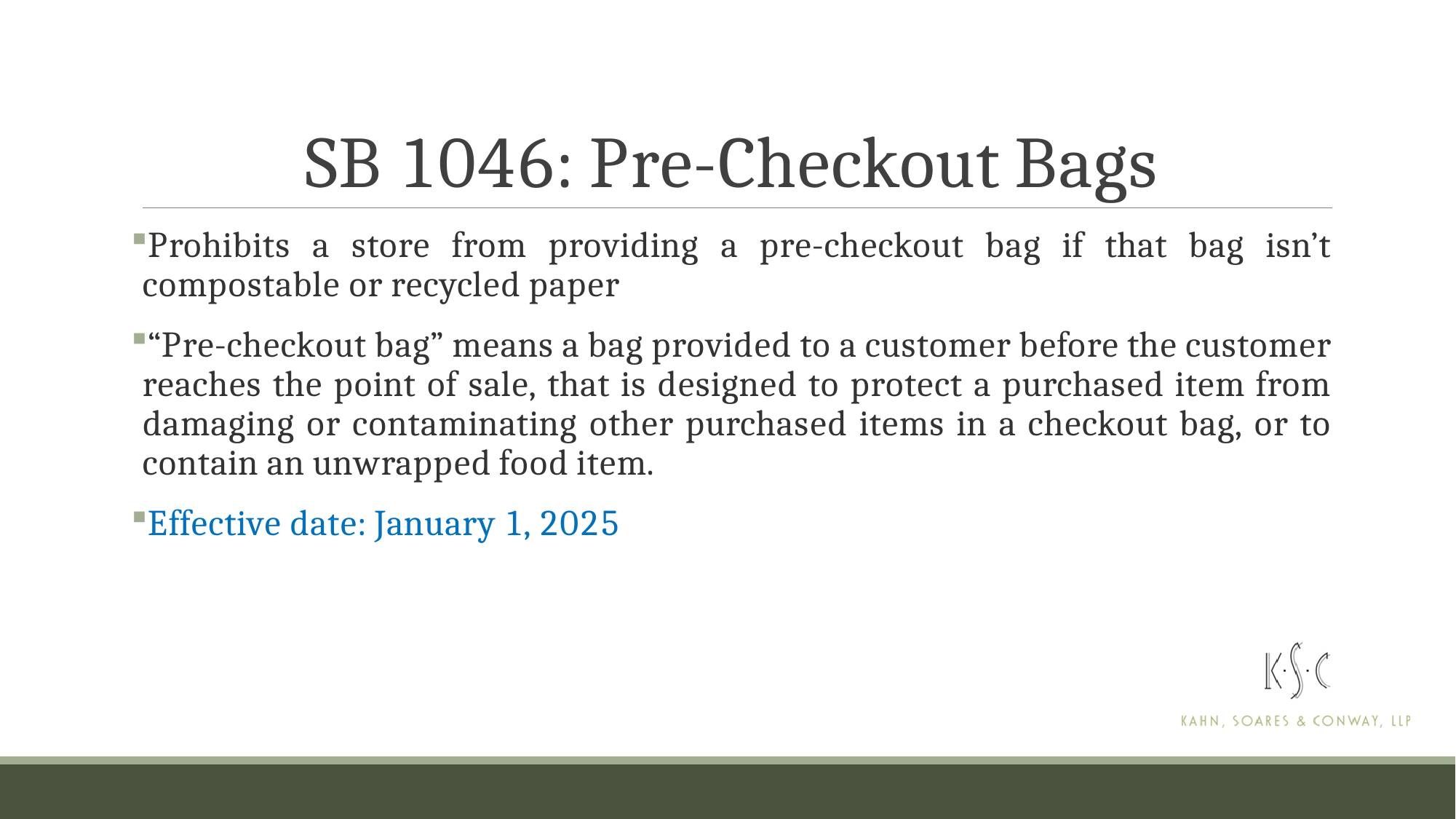

# SB 1046: Pre-Checkout Bags
Prohibits a store from providing a pre-checkout bag if that bag isn’t compostable or recycled paper
“Pre-checkout bag” means a bag provided to a customer before the customer reaches the point of sale, that is designed to protect a purchased item from damaging or contaminating other purchased items in a checkout bag, or to contain an unwrapped food item.
Effective date: January 1, 2025